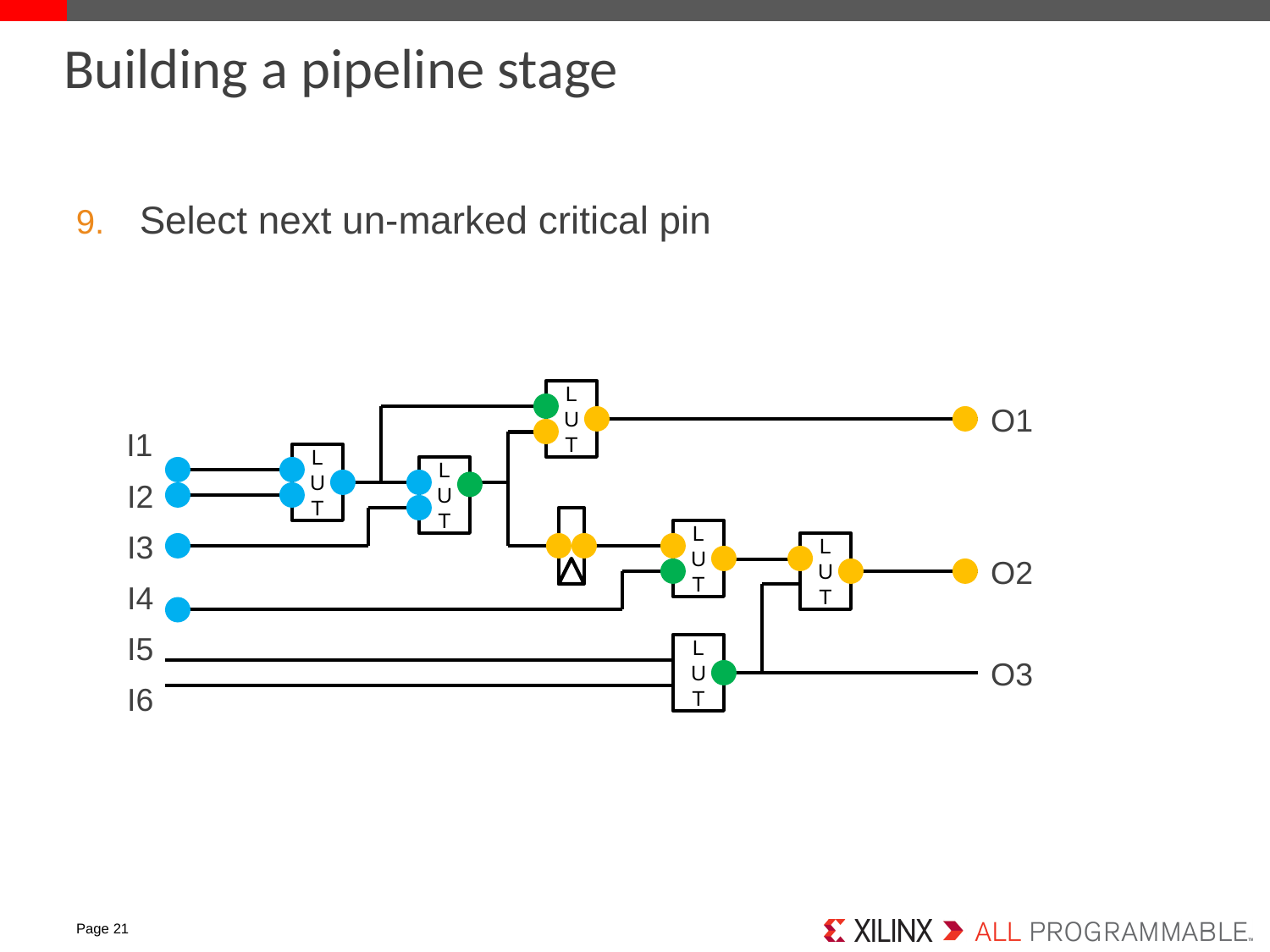

# Building a pipeline stage
Select next un-marked critical pin
LUT

O1

I1

LUT

LUT
I2

I3
LUT

LUT

O2

I4

I5
LUT
O3

I6
Page 21